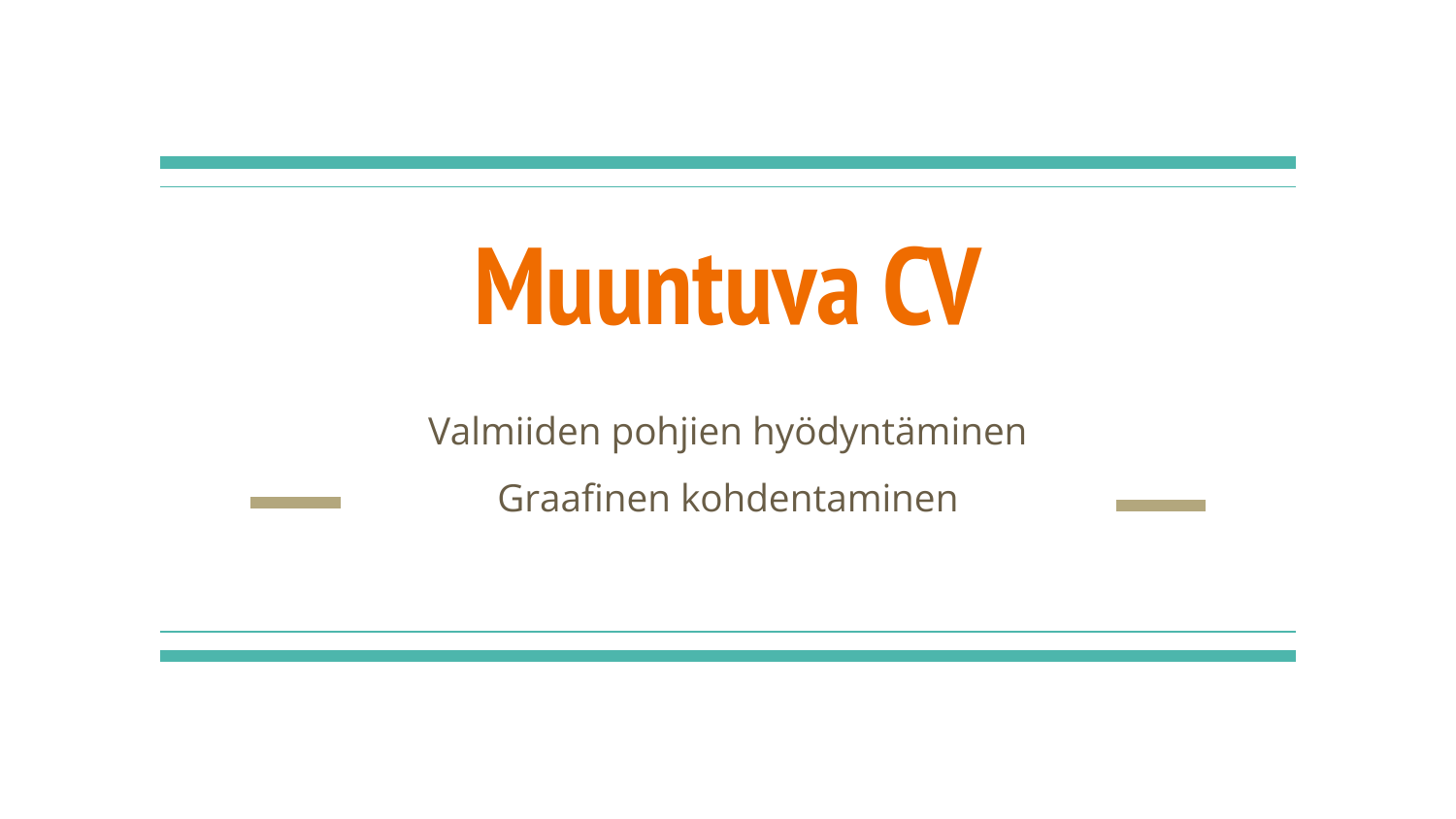

# Muuntuva CV
Valmiiden pohjien hyödyntäminen
Graafinen kohdentaminen